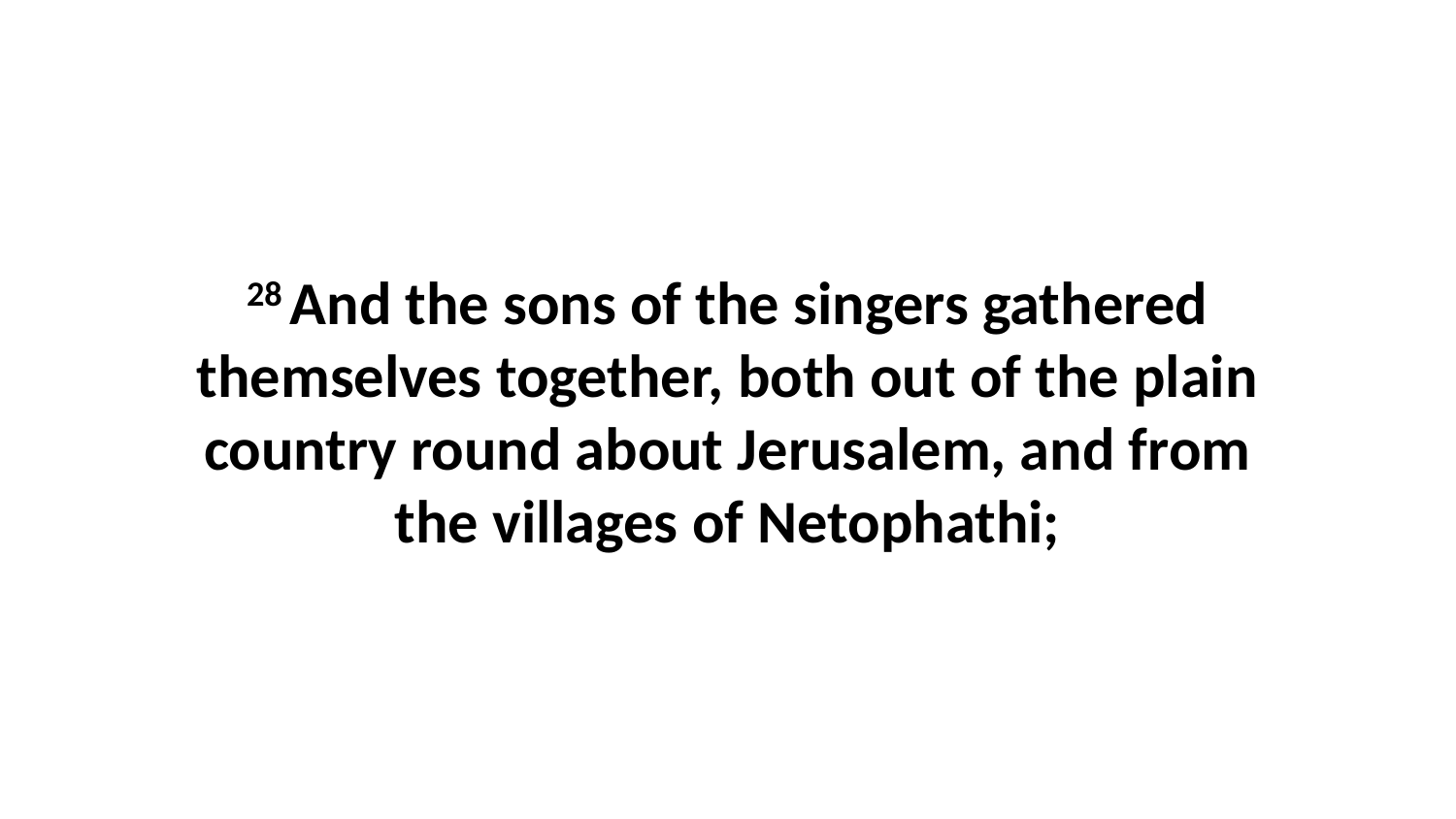

28 And the sons of the singers gathered themselves together, both out of the plain country round about Jerusalem, and from the villages of Netophathi;